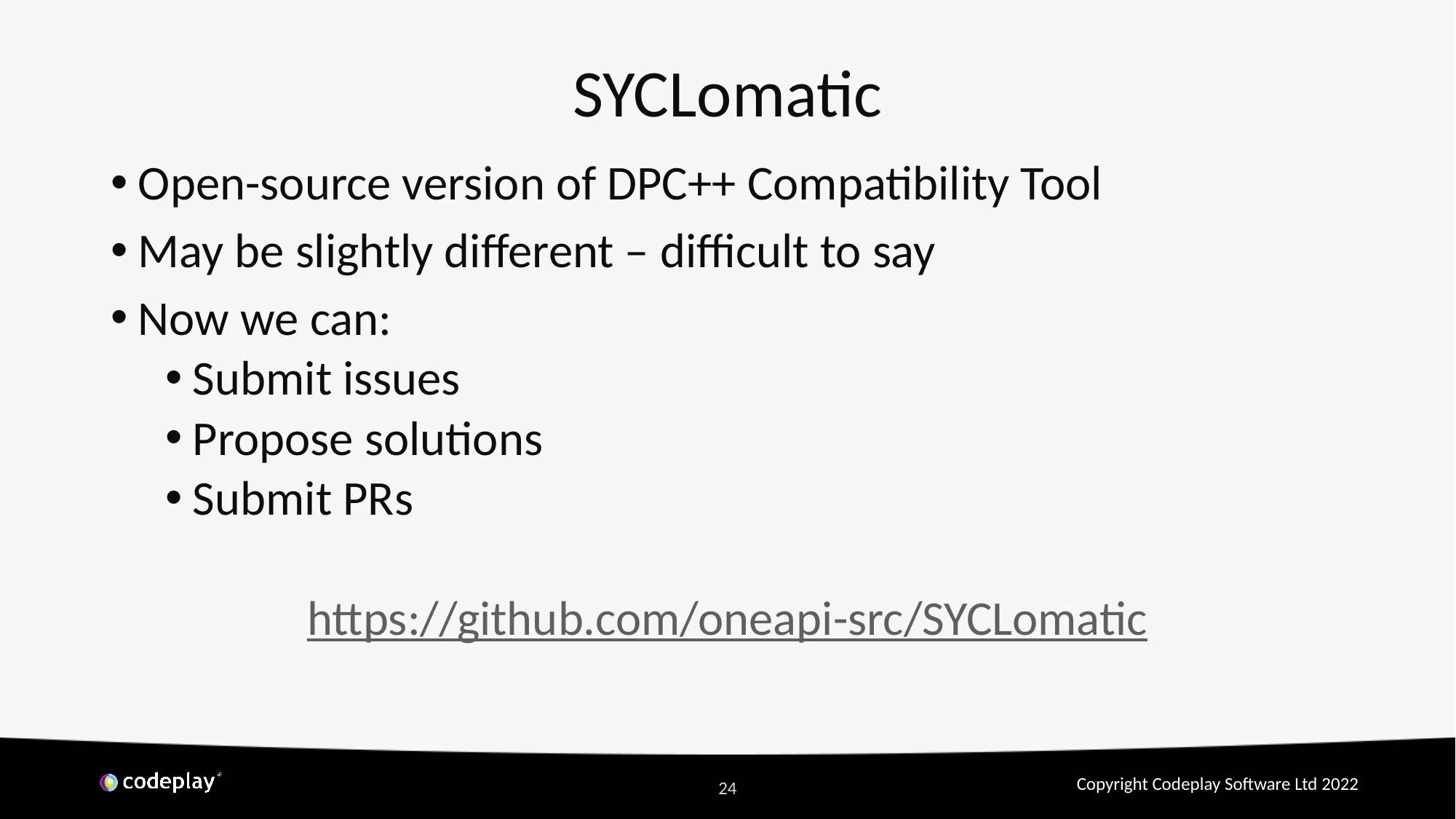

# SYCLomatic
Open-source version of DPC++ Compatibility Tool
May be slightly different – difficult to say
Now we can:
Submit issues
Propose solutions
Submit PRs
https://github.com/oneapi-src/SYCLomatic